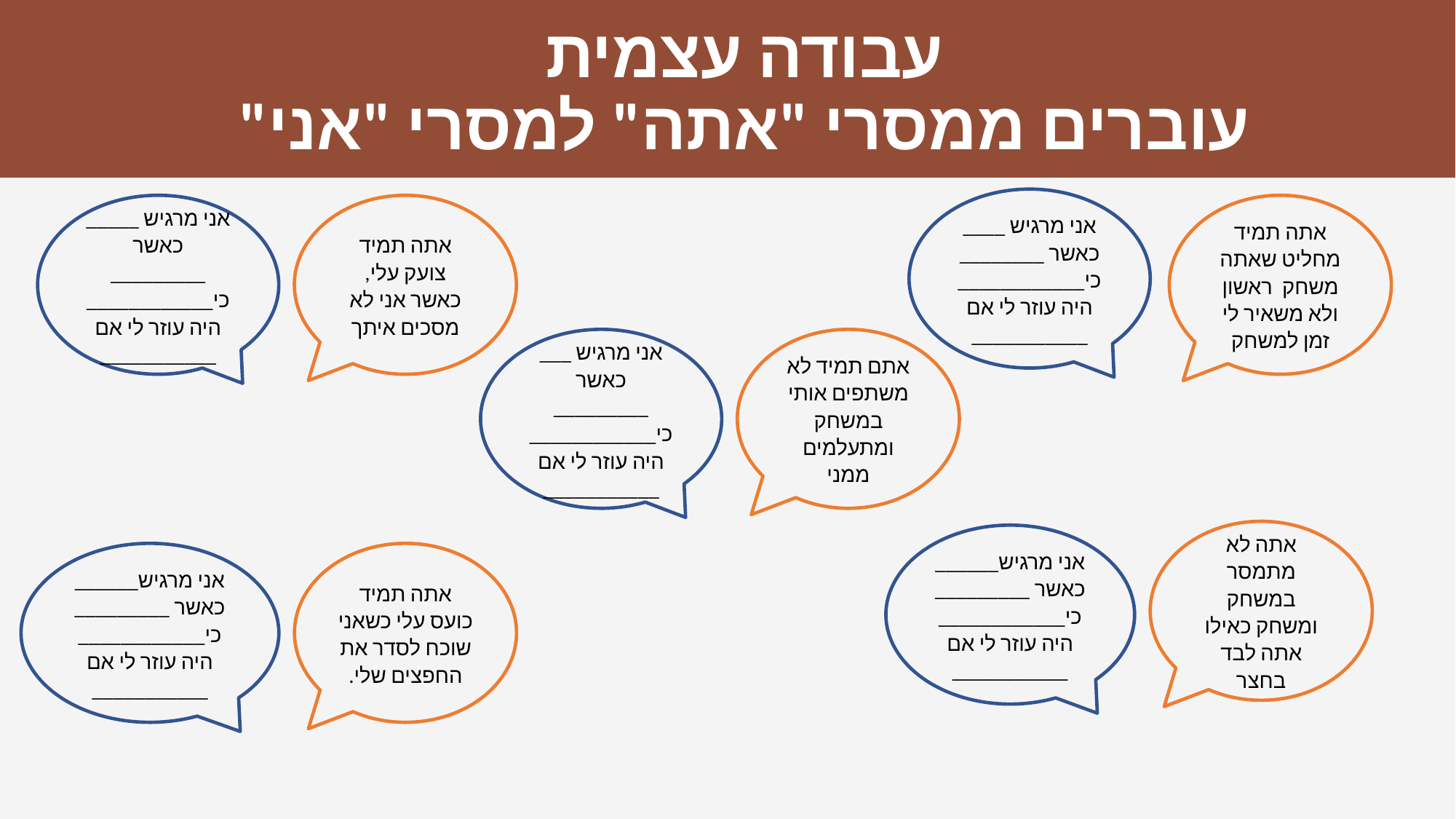

# עבודה עצמית עוברים ממסרי "אתה" למסרי "אני"
אני מרגיש ____
כאשר ________ כי____________ היה עוזר לי אם
___________
אני מרגיש _____
כאשר _________ כי____________ היה עוזר לי אם
___________
אתה תמיד צועק עלי, כאשר אני לא מסכים איתך
אתה תמיד מחליט שאתה משחק  ראשון ולא משאיר לי זמן למשחק
אני מרגיש ___
כאשר _________ כי____________ היה עוזר לי אם
___________
אתם תמיד לא משתפים אותי במשחק ומתעלמים ממני
אתה לא מתמסר במשחק ומשחק כאילו אתה לבד בחצר
אני מרגיש______
כאשר _________ כי____________ היה עוזר לי אם
___________
אני מרגיש______
כאשר _________ כי____________ היה עוזר לי אם
___________
אתה תמיד כועס עלי כשאני שוכח לסדר את החפצים שלי.